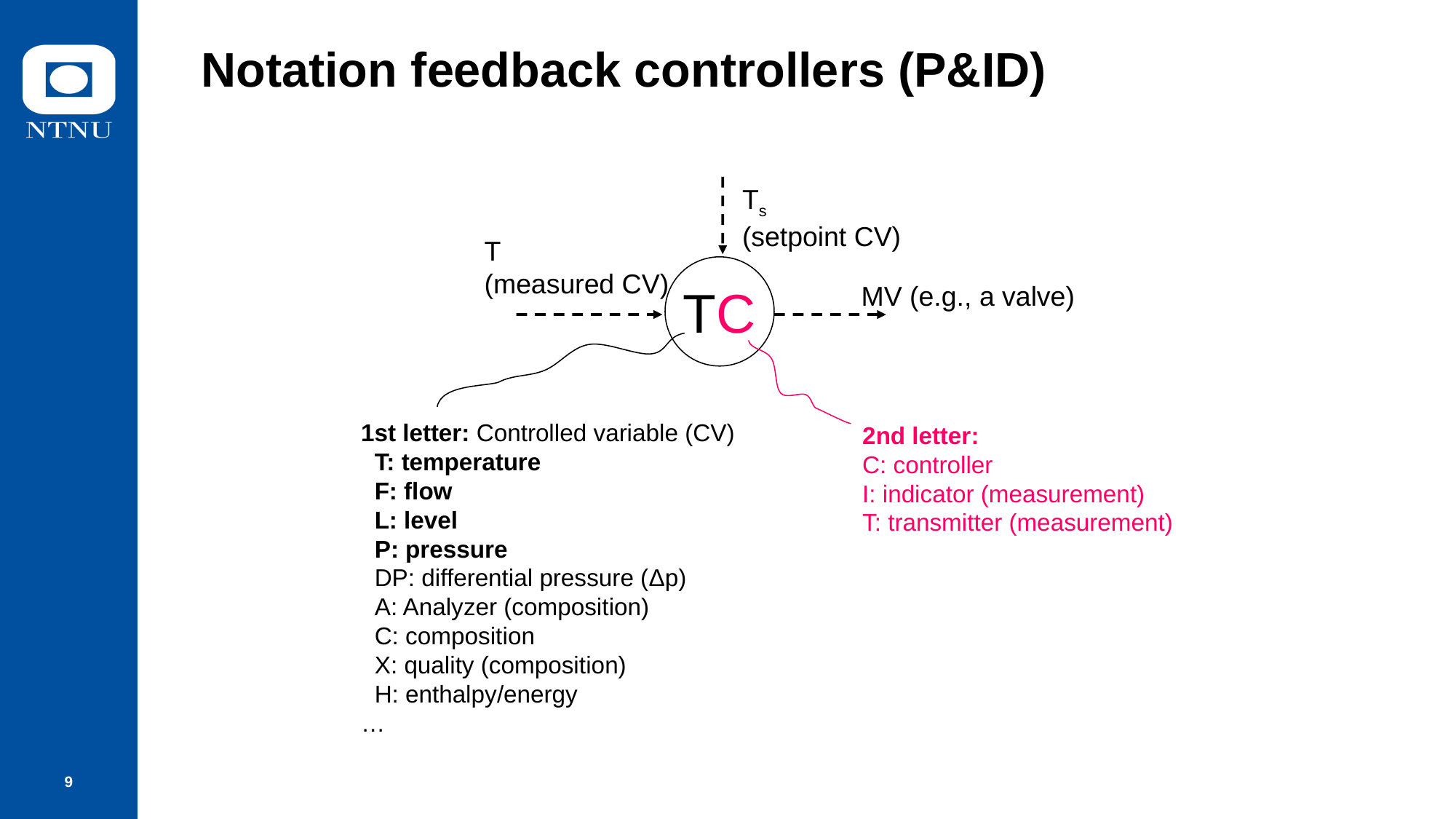

# Notation feedback controllers (P&ID)

Ts
(setpoint CV)
T
(measured CV)
TC
MV (e.g., a valve)

1st letter: Controlled variable (CV)
  T: temperature
  F: flow
  L: level
  P: pressure
  DP: differential pressure (Δp)
  A: Analyzer (composition)
  C: composition
  X: quality (composition)
  H: enthalpy/energy
…
2nd letter:
C: controller
I: indicator (measurement)
T: transmitter (measurement)